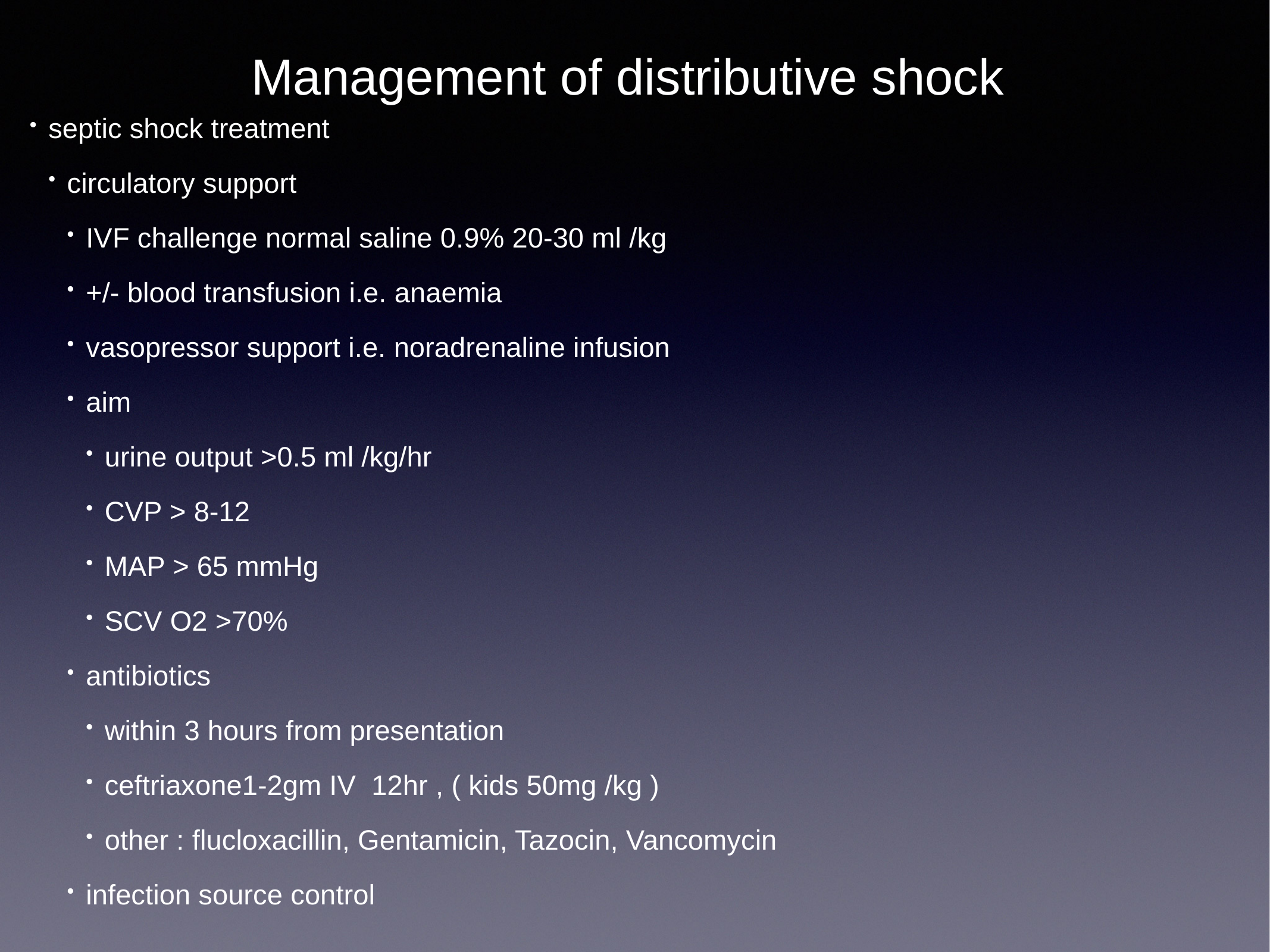

# Management of distributive shock
septic shock treatment
circulatory support
IVF challenge normal saline 0.9% 20-30 ml /kg
+/- blood transfusion i.e. anaemia
vasopressor support i.e. noradrenaline infusion
aim
urine output >0.5 ml /kg/hr
CVP > 8-12
MAP > 65 mmHg
SCV O2 >70%
antibiotics
within 3 hours from presentation
ceftriaxone1-2gm IV  12hr , ( kids 50mg /kg )
other : flucloxacillin, Gentamicin, Tazocin, Vancomycin
infection source control